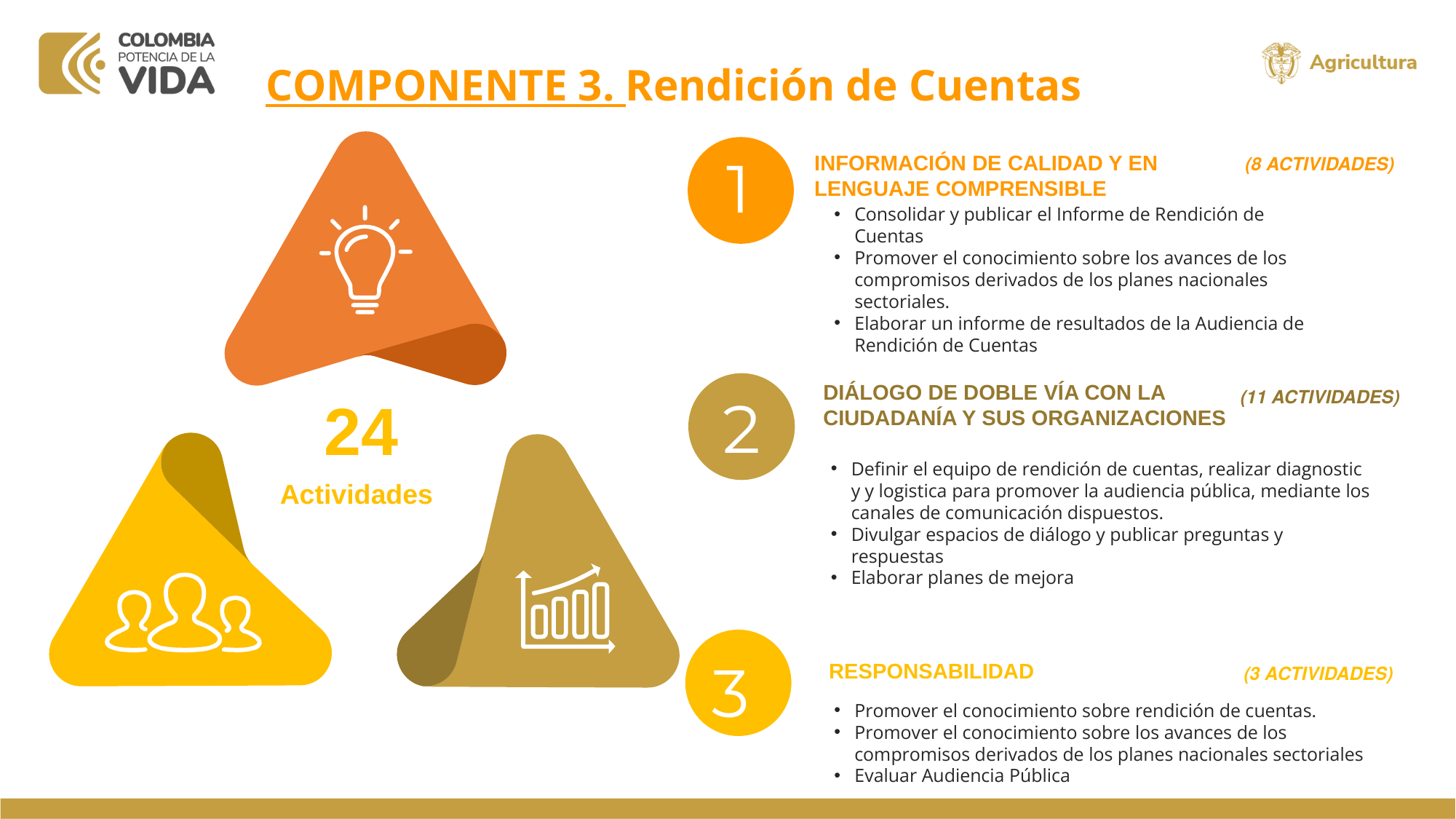

COMPONENTE 3. Rendición de Cuentas

1
(8 ACTIVIDADES)
INFORMACIÓN DE CALIDAD Y EN LENGUAJE COMPRENSIBLE
Consolidar y publicar el Informe de Rendición de Cuentas
Promover el conocimiento sobre los avances de los compromisos derivados de los planes nacionales sectoriales.
Elaborar un informe de resultados de la Audiencia de Rendición de Cuentas

DIÁLOGO DE DOBLE VÍA CON LA CIUDADANÍA Y SUS ORGANIZACIONES
(11 ACTIVIDADES)
24
2

Definir el equipo de rendición de cuentas, realizar diagnostic y y logistica para promover la audiencia pública, mediante los canales de comunicación dispuestos.
Divulgar espacios de diálogo y publicar preguntas y respuestas
Elaborar planes de mejora

Actividades

3
(3 ACTIVIDADES)
RESPONSABILIDAD
3
Promover el conocimiento sobre rendición de cuentas.
Promover el conocimiento sobre los avances de los compromisos derivados de los planes nacionales sectoriales
Evaluar Audiencia Pública